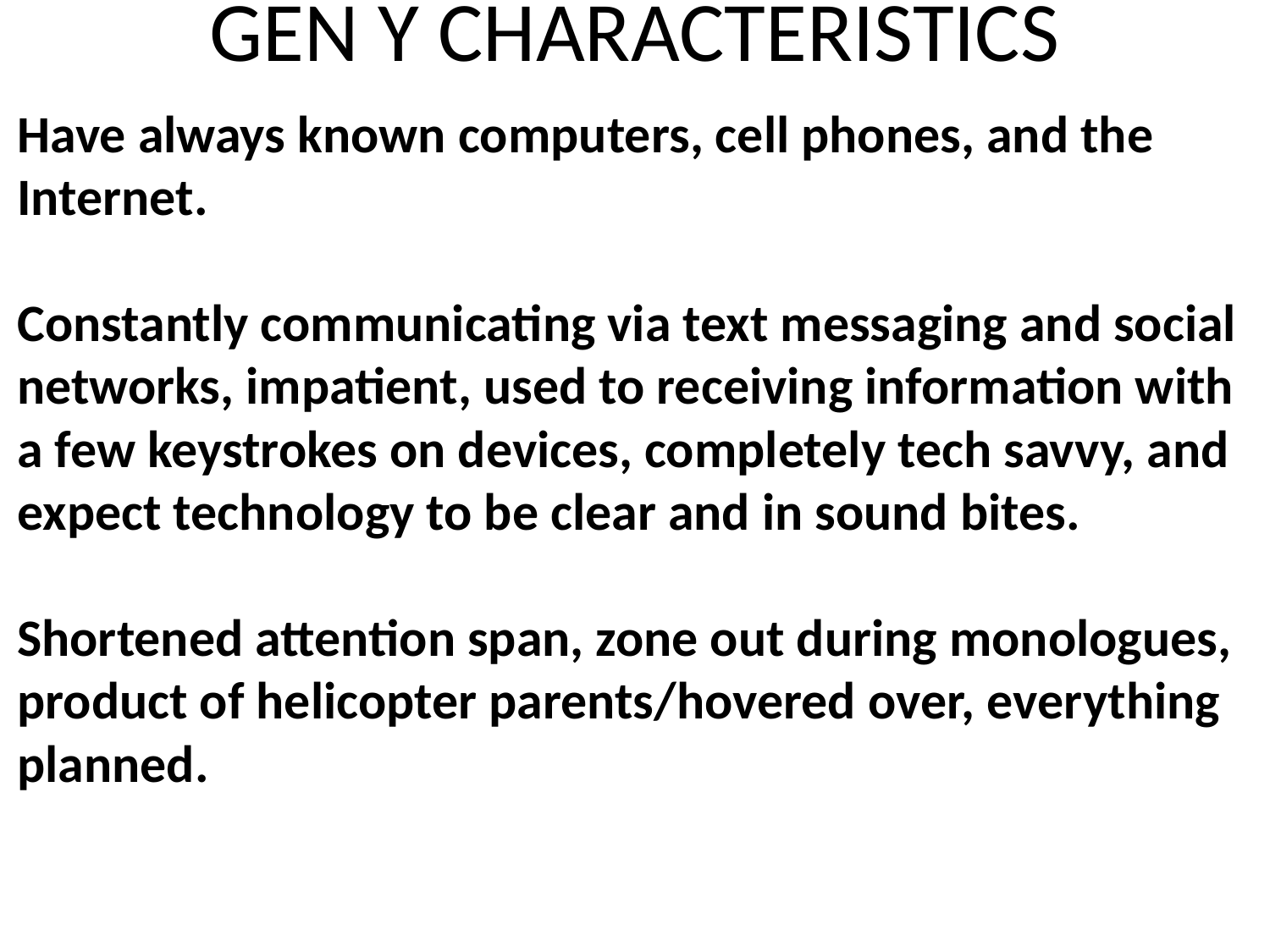

GEN Y CHARACTERISTICS
# Have always known computers, cell phones, and the Internet. Constantly communicating via text messaging and social networks, impatient, used to receiving information with a few keystrokes on devices, completely tech savvy, and expect technology to be clear and in sound bites. Shortened attention span, zone out during monologues, product of helicopter parents/hovered over, everything planned.